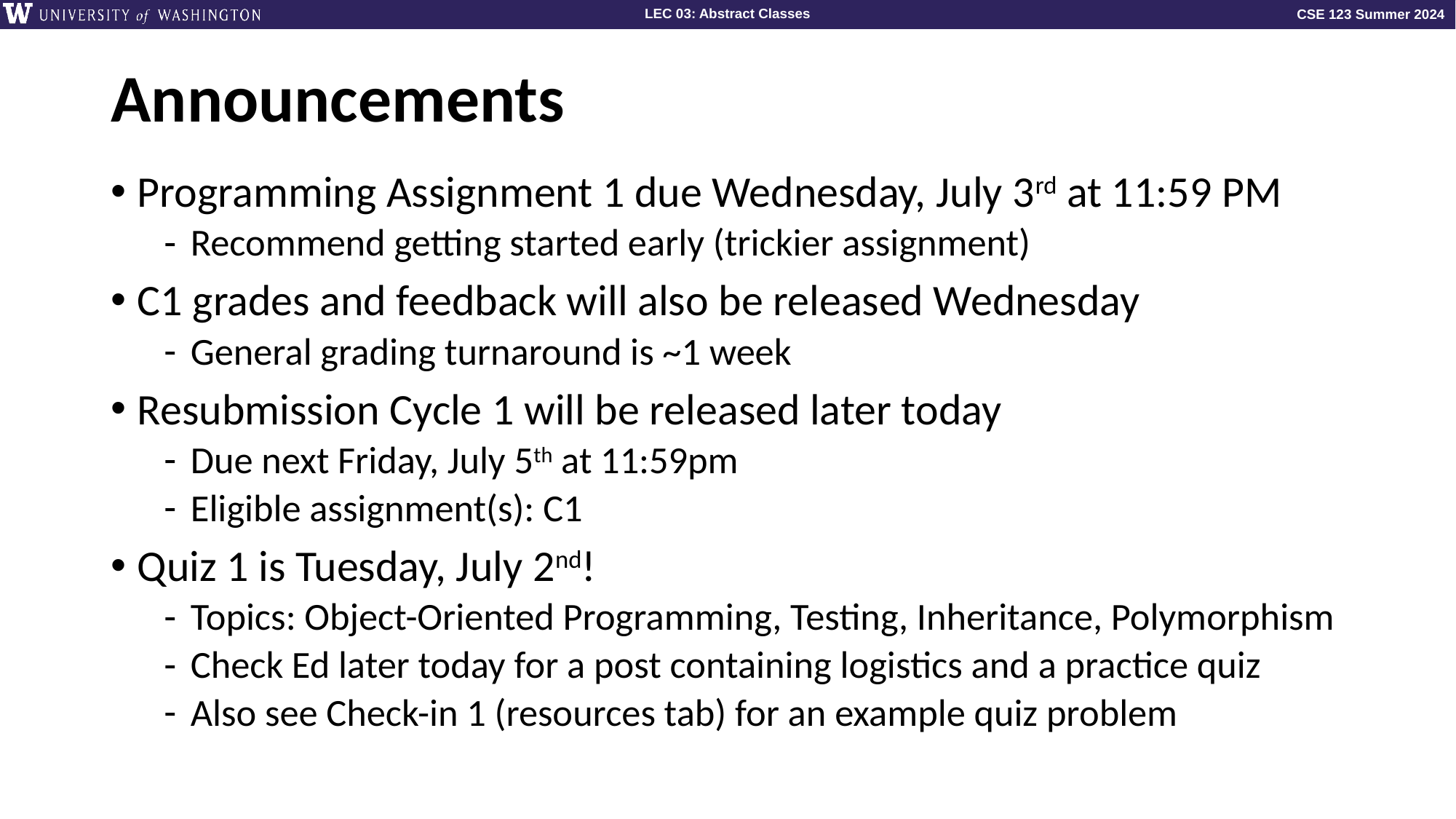

# Announcements
Programming Assignment 1 due Wednesday, July 3rd at 11:59 PM
Recommend getting started early (trickier assignment)
C1 grades and feedback will also be released Wednesday
General grading turnaround is ~1 week
Resubmission Cycle 1 will be released later today
Due next Friday, July 5th at 11:59pm
Eligible assignment(s): C1
Quiz 1 is Tuesday, July 2nd!
Topics: Object-Oriented Programming, Testing, Inheritance, Polymorphism
Check Ed later today for a post containing logistics and a practice quiz
Also see Check-in 1 (resources tab) for an example quiz problem